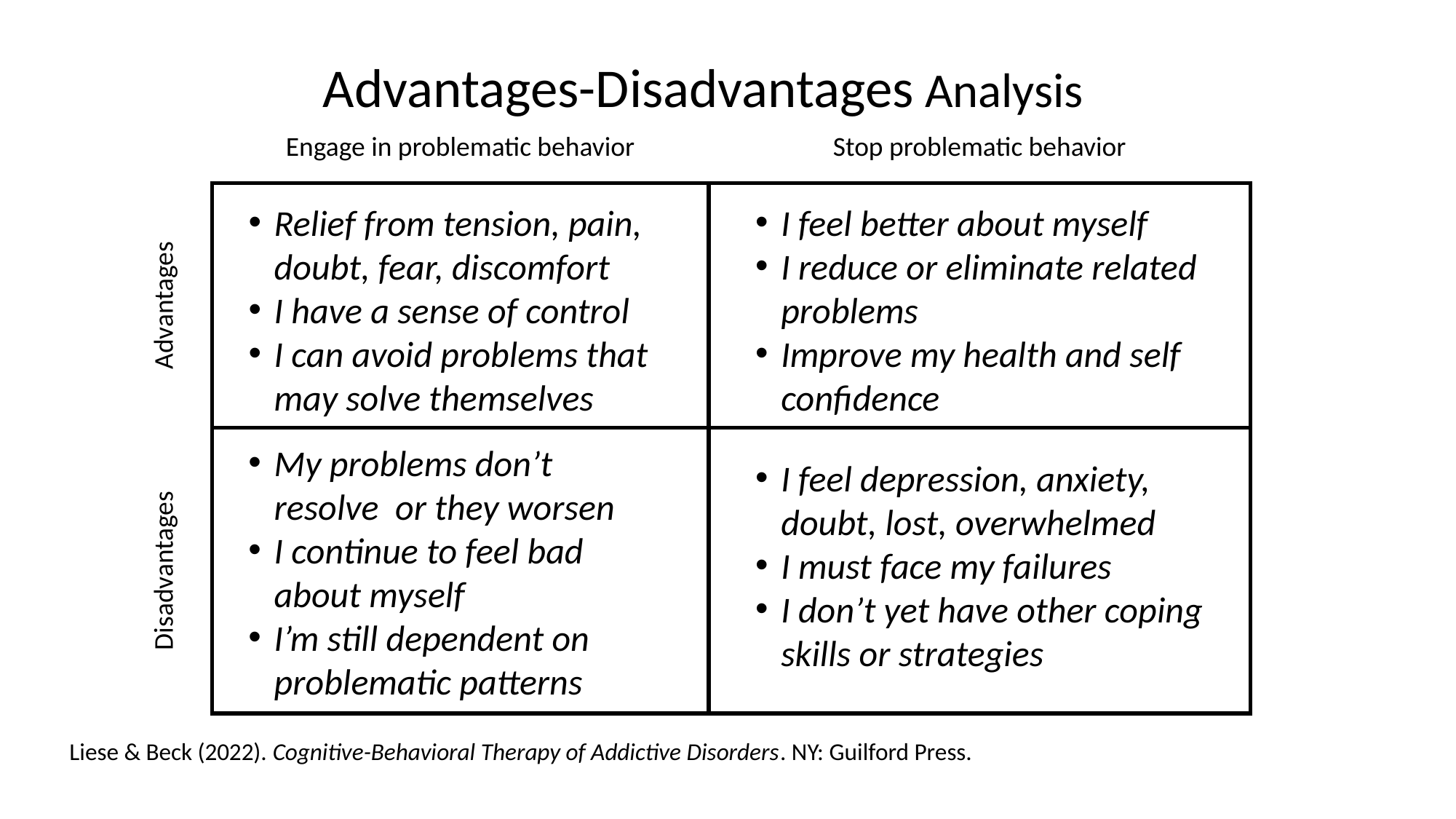

Advantages-Disadvantages Analysis
|  | Engage in problematic behavior | Stop problematic behavior |
| --- | --- | --- |
| Advantages |  |  |
| Disadvantages |  |  |
Relief from tension, pain, doubt, fear, discomfort
I have a sense of control
I can avoid problems that may solve themselves
I feel better about myself
I reduce or eliminate related problems
Improve my health and self confidence
My problems don’t resolve  or they worsen
I continue to feel bad about myself
I’m still dependent on problematic patterns
I feel depression, anxiety, doubt, lost, overwhelmed
I must face my failures
I don’t yet have other coping skills or strategies
Liese & Beck (2022). Cognitive-Behavioral Therapy of Addictive Disorders. NY: Guilford Press.